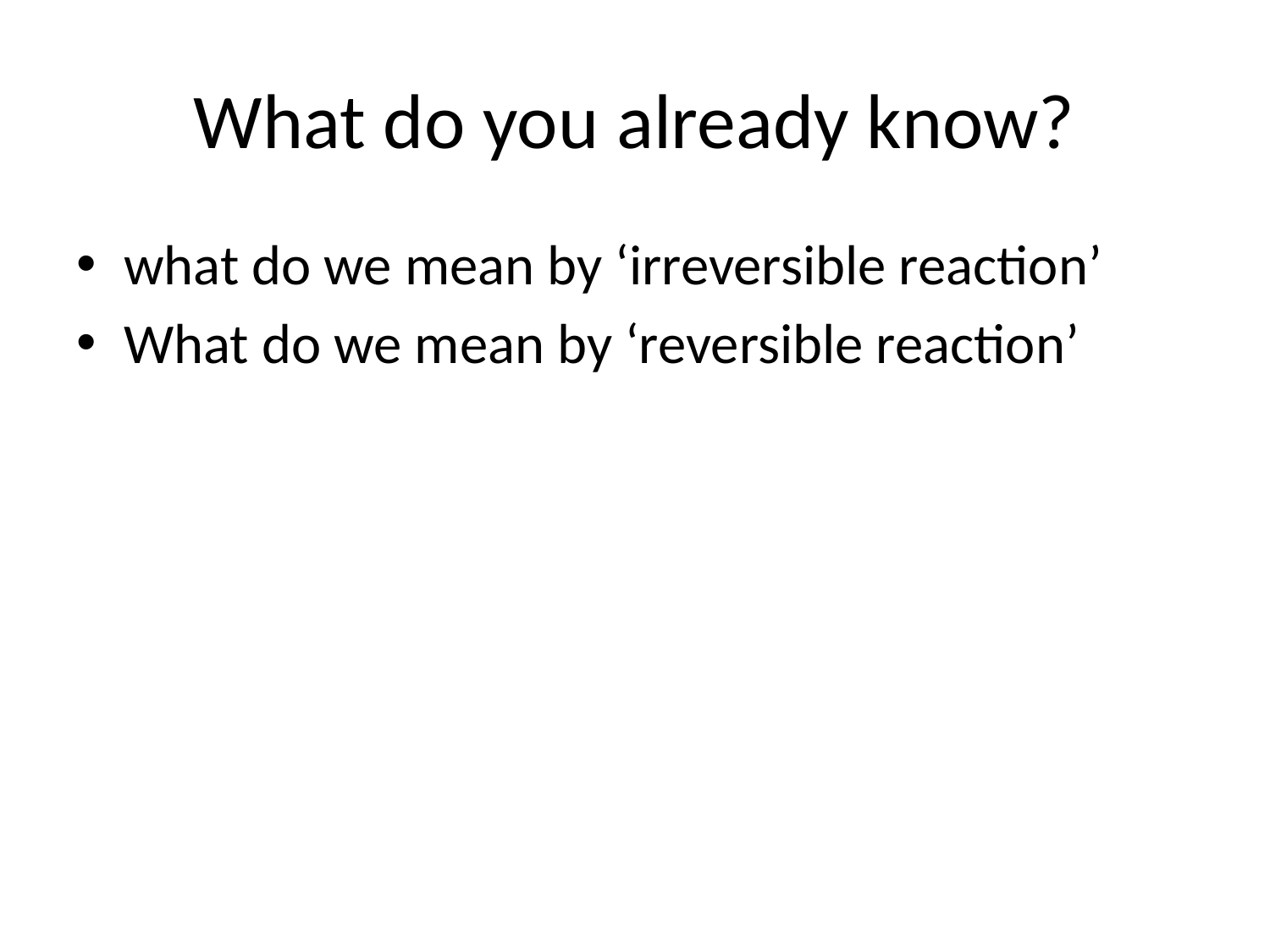

# What do you already know?
what do we mean by ‘irreversible reaction’
What do we mean by ‘reversible reaction’